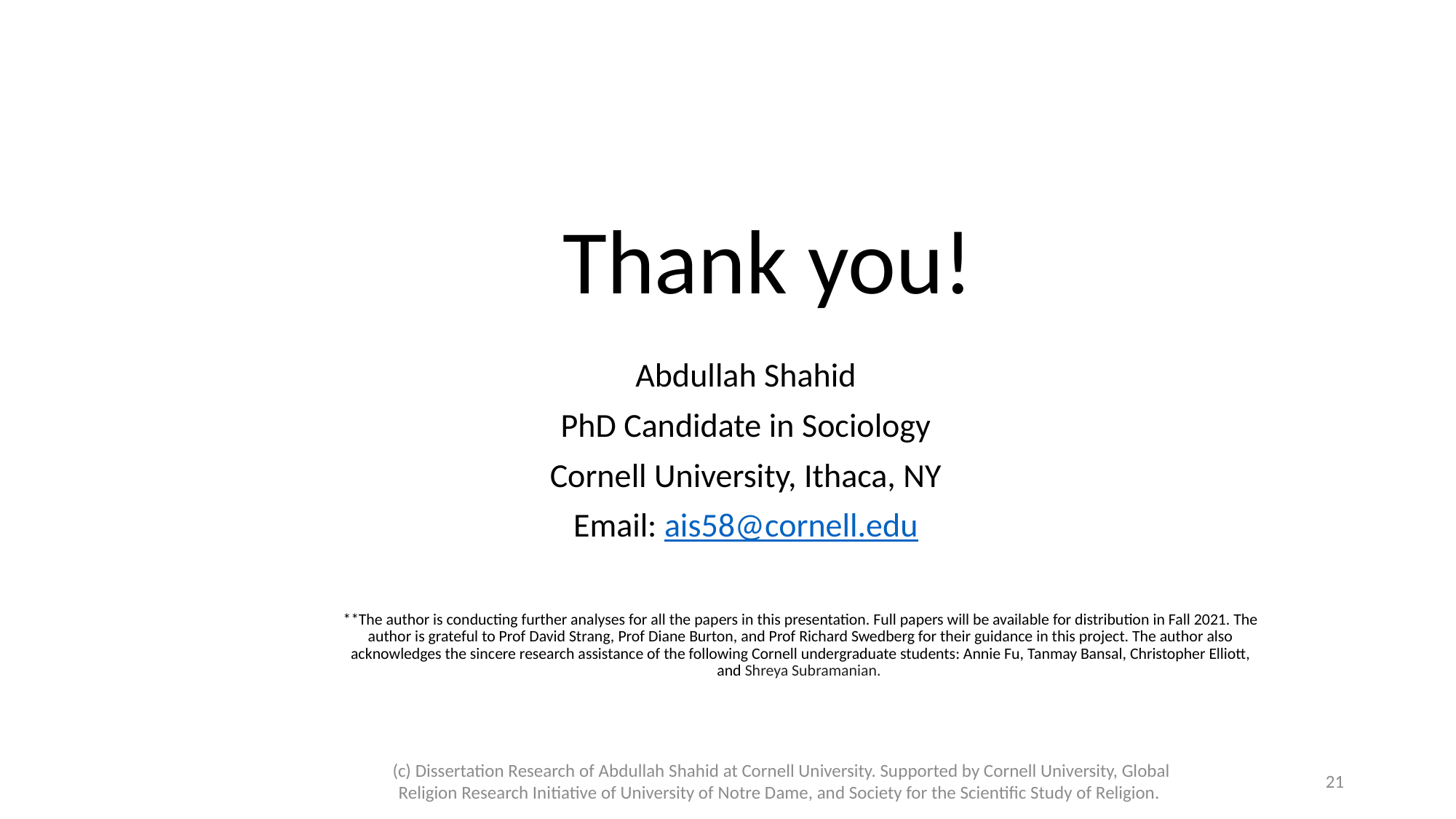

# Thank you!
Abdullah Shahid
PhD Candidate in Sociology
Cornell University, Ithaca, NY
Email: ais58@cornell.edu
**The author is conducting further analyses for all the papers in this presentation. Full papers will be available for distribution in Fall 2021. The author is grateful to Prof David Strang, Prof Diane Burton, and Prof Richard Swedberg for their guidance in this project. The author also acknowledges the sincere research assistance of the following Cornell undergraduate students: Annie Fu, Tanmay Bansal, Christopher Elliott, and Shreya Subramanian.
(c) Dissertation Research of Abdullah Shahid at Cornell University. Supported by Cornell University, Global Religion Research Initiative of University of Notre Dame, and Society for the Scientific Study of Religion.
21